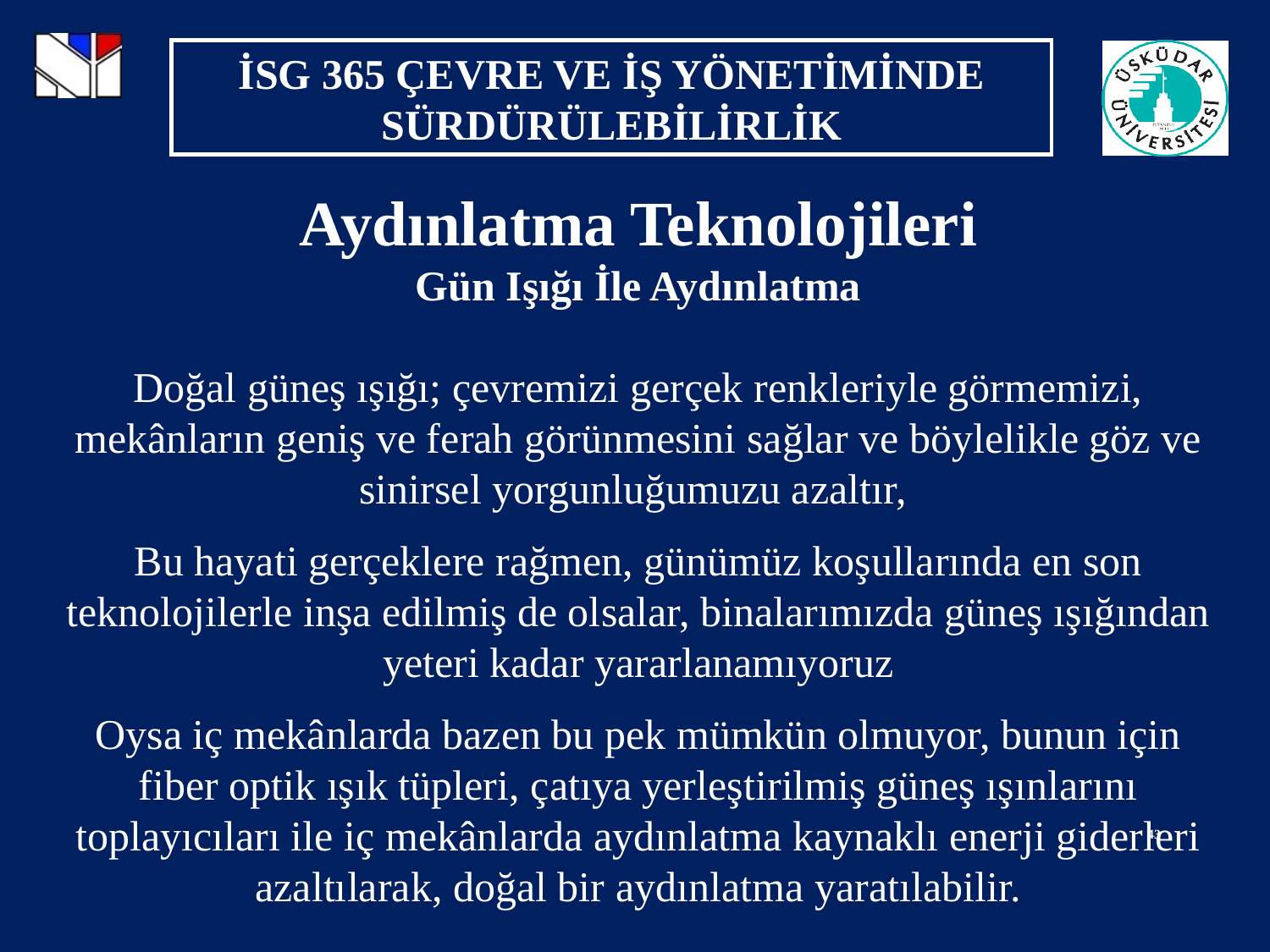

Aydınlatma Teknolojileri
Gün Işığı İle Aydınlatma

Doğal güneş ışığı; çevremizi gerçek renkleriyle görmemizi, mekânların geniş ve ferah görünmesini sağlar ve böylelikle göz ve sinirsel yorgunluğumuzu azaltır,
Bu hayati gerçeklere rağmen, günümüz koşullarında en son teknolojilerle inşa edilmiş de olsalar, binalarımızda güneş ışığından yeteri kadar yararlanamıyoruz
Oysa iç mekânlarda bazen bu pek mümkün olmuyor, bunun için fiber optik ışık tüpleri, çatıya yerleştirilmiş güneş ışınlarını toplayıcıları ile iç mekânlarda aydınlatma kaynaklı enerji giderleri azaltılarak, doğal bir aydınlatma yaratılabilir.
43